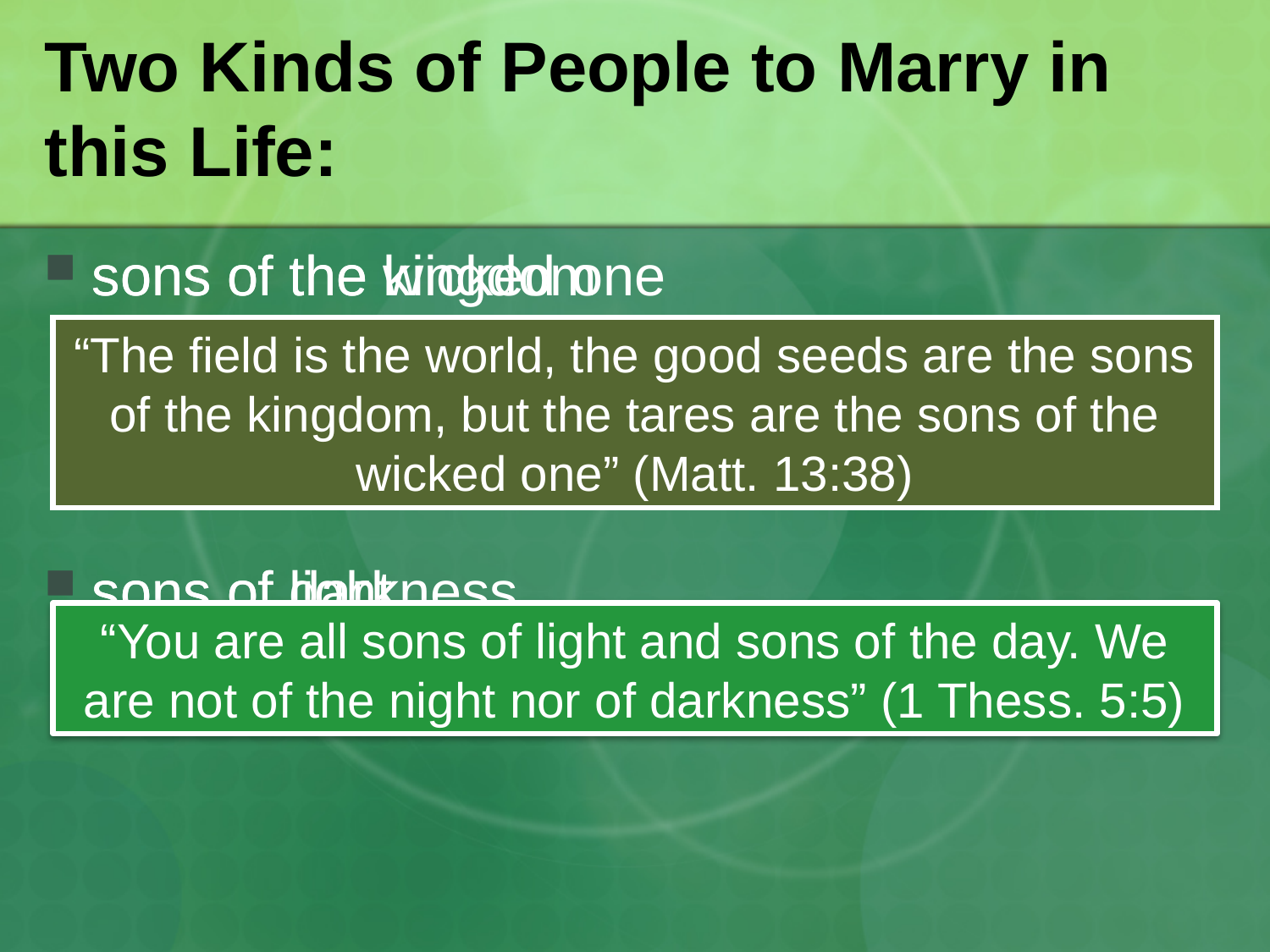

# Two Kinds of People to Marry in this Life:
sons of the kingdom

sons of light
sons of the wicked one

sons of darkness
“The field is the world, the good seeds are the sons of the kingdom, but the tares are the sons of the wicked one” (Matt. 13:38)
“You are all sons of light and sons of the day. We are not of the night nor of darkness” (1 Thess. 5:5)